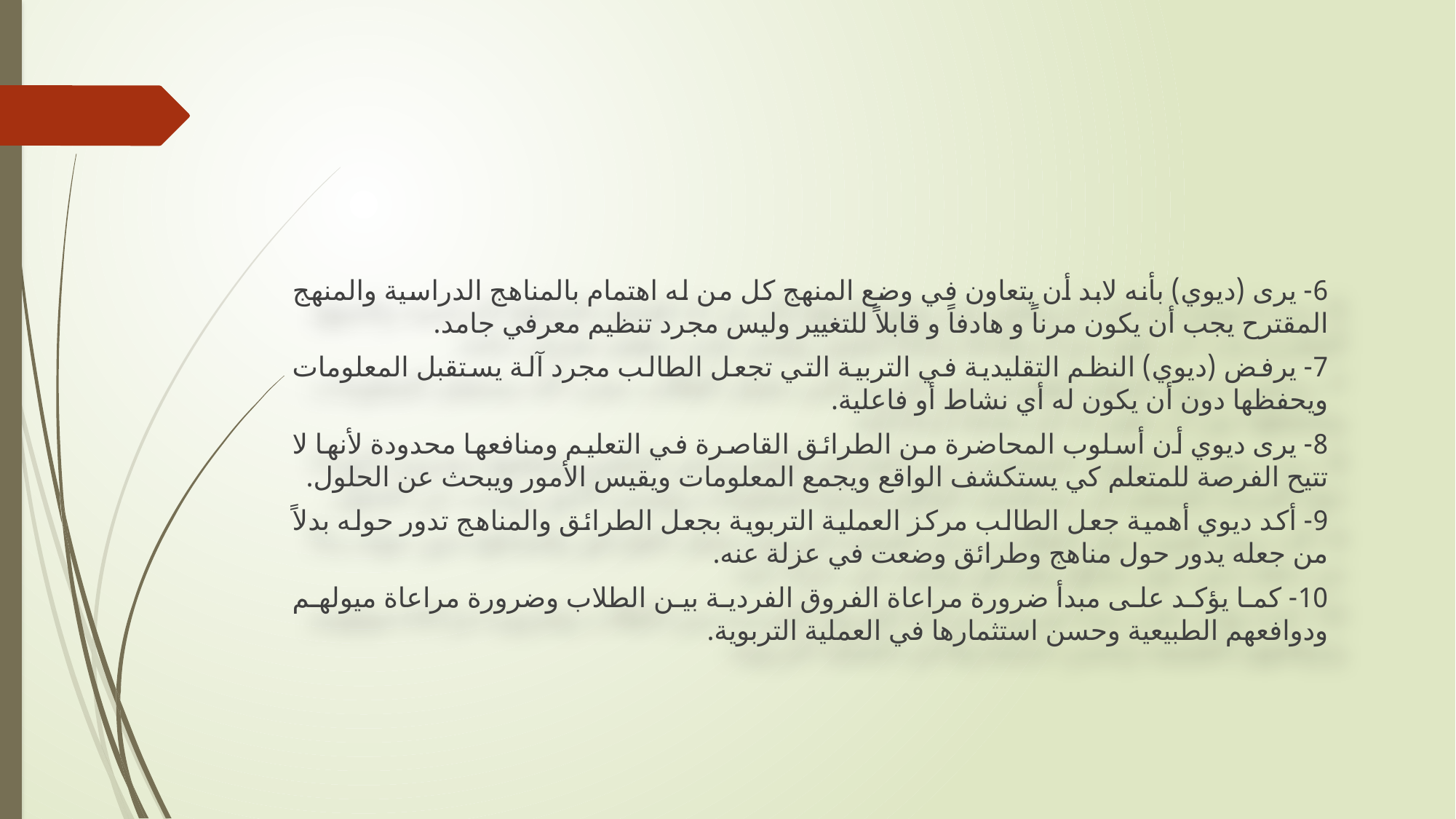

#
6- يرى (ديوي) بأنه لابد أن يتعاون في وضع المنهج كل من له اهتمام بالمناهج الدراسية والمنهج المقترح يجب أن يكون مرناً و هادفاً و قابلاً للتغيير وليس مجرد تنظيم معرفي جامد.
7- يرفض (ديوي) النظم التقليدية في التربية التي تجعل الطالب مجرد آلة يستقبل المعلومات ويحفظها دون أن يكون له أي نشاط أو فاعلية.
8- يرى ديوي أن أسلوب المحاضرة من الطرائق القاصرة في التعليم ومنافعها محدودة لأنها لا تتيح الفرصة للمتعلم كي يستكشف الواقع ويجمع المعلومات ويقيس الأمور ويبحث عن الحلول.
9- أكد ديوي أهمية جعل الطالب مركز العملية التربوية بجعل الطرائق والمناهج تدور حوله بدلاً من جعله يدور حول مناهج وطرائق وضعت في عزلة عنه.
10- كما يؤكد على مبدأ ضرورة مراعاة الفروق الفردية بين الطلاب وضرورة مراعاة ميولهم ودوافعهم الطبيعية وحسن استثمارها في العملية التربوية.